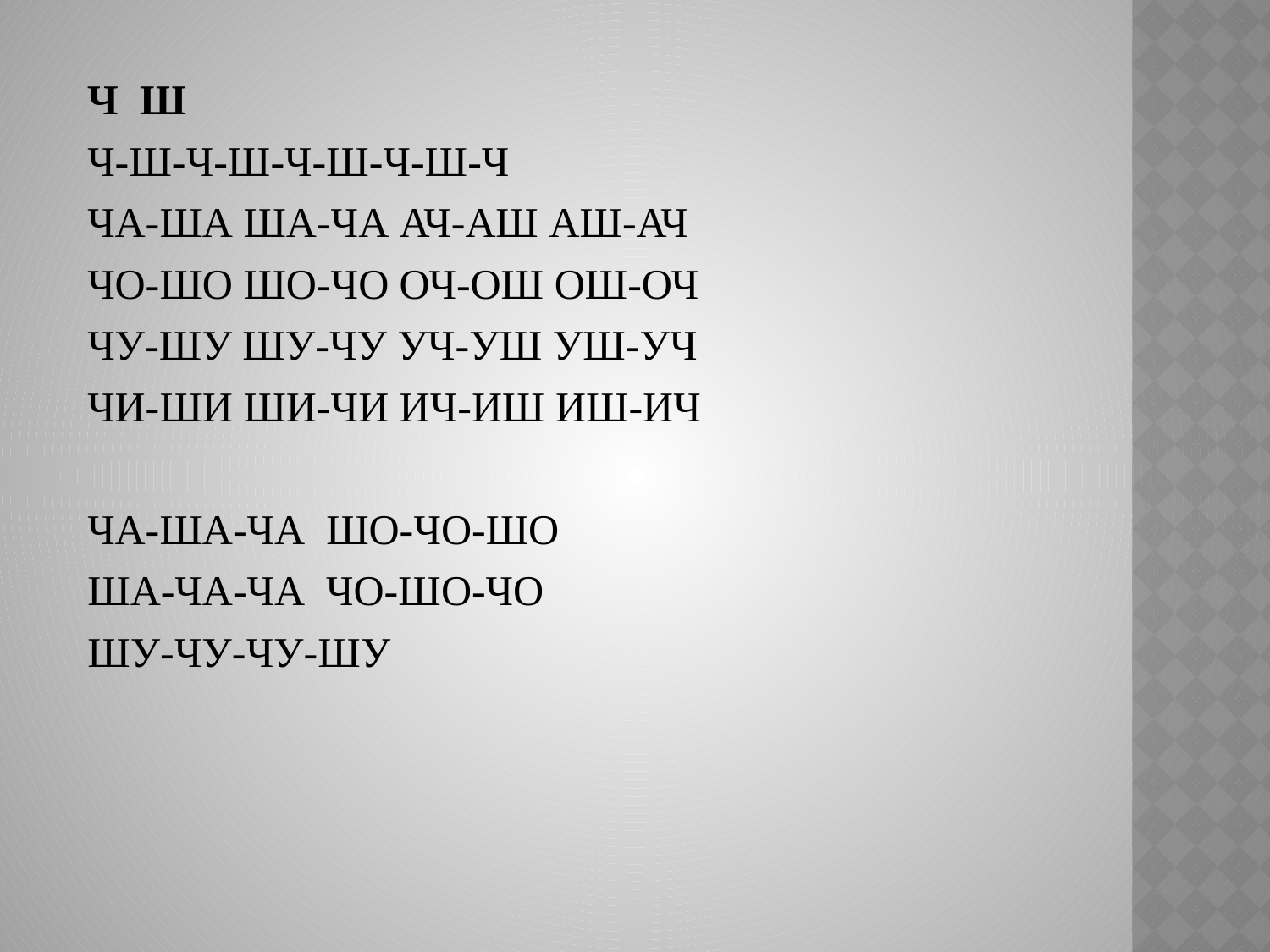

Ч  Ш
Ч-Ш-Ч-Ш-Ч-Ш-Ч-Ш-Ч
ЧА-ША ША-ЧА АЧ-АШ АШ-АЧ
ЧО-ШО ШО-ЧО ОЧ-ОШ ОШ-ОЧ
ЧУ-ШУ ШУ-ЧУ УЧ-УШ УШ-УЧ
ЧИ-ШИ ШИ-ЧИ ИЧ-ИШ ИШ-ИЧ

ЧА-ША-ЧА  ШО-ЧО-ШО
ША-ЧА-ЧА  ЧО-ШО-ЧО
ШУ-ЧУ-ЧУ-ШУ